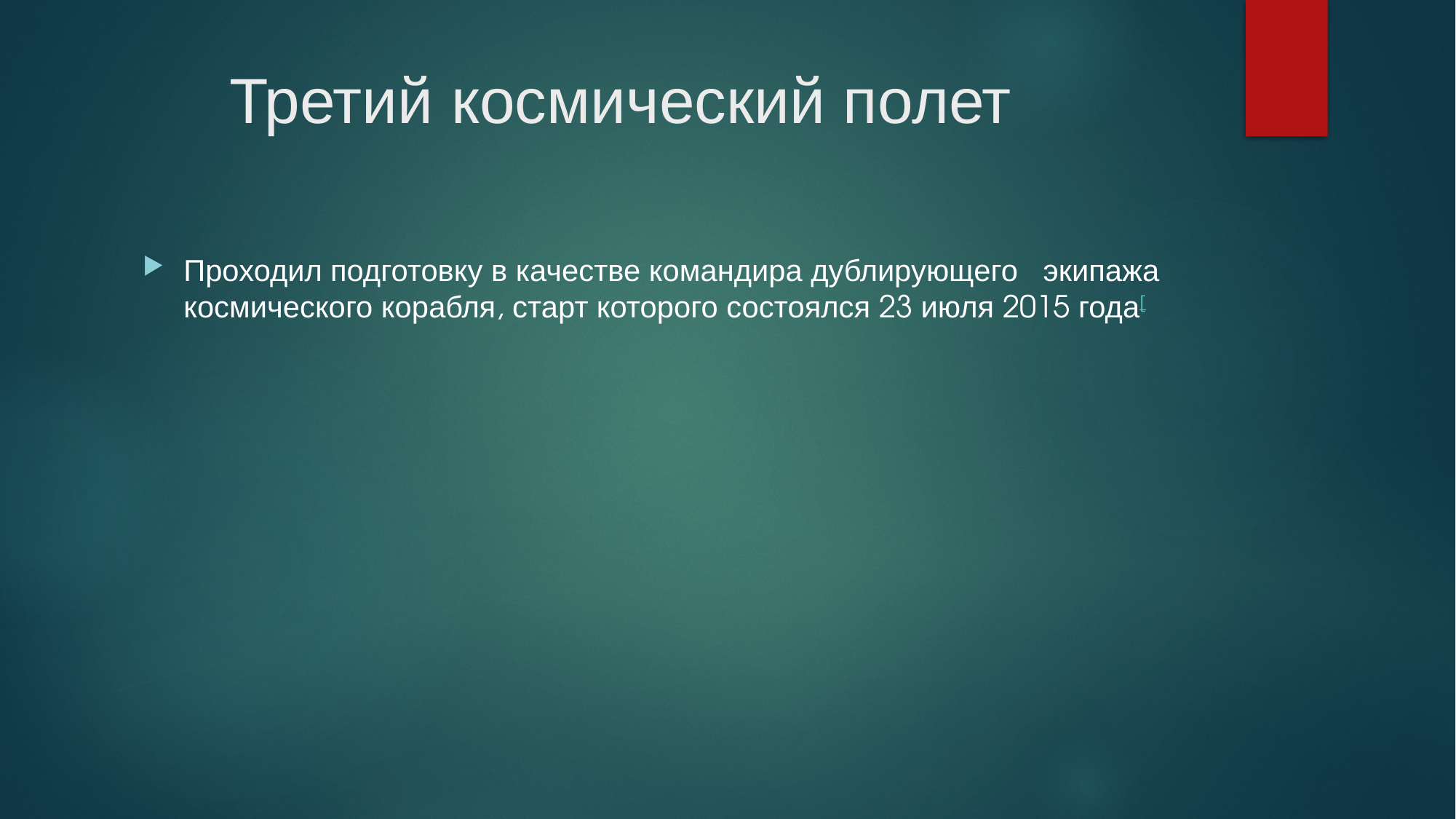

# Третий космический полет
Проходил подготовку в качестве командира дублирующего   экипажа космического корабля, старт которого состоялся 23 июля 2015 года[